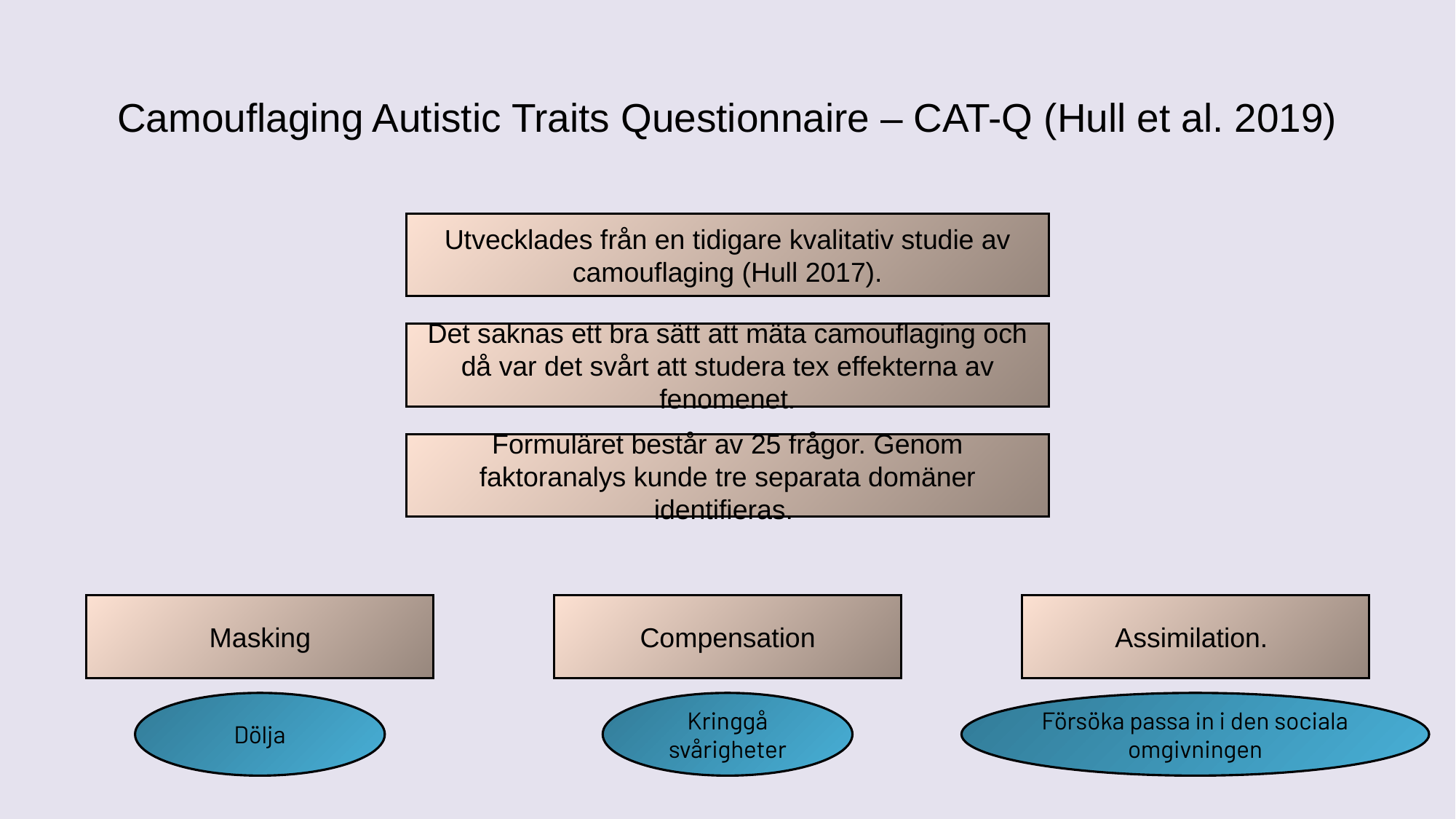

# Camouflaging Autistic Traits Questionnaire – CAT-Q (Hull et al. 2019)
Utvecklades från en tidigare kvalitativ studie av camouflaging (Hull 2017).
Det saknas ett bra sätt att mäta camouflaging och då var det svårt att studera tex effekterna av fenomenet.
Formuläret består av 25 frågor. Genom faktoranalys kunde tre separata domäner identifieras.
Masking
Compensation
Assimilation.
Dölja
Kringgå svårigheter
Försöka passa in i den sociala omgivningen